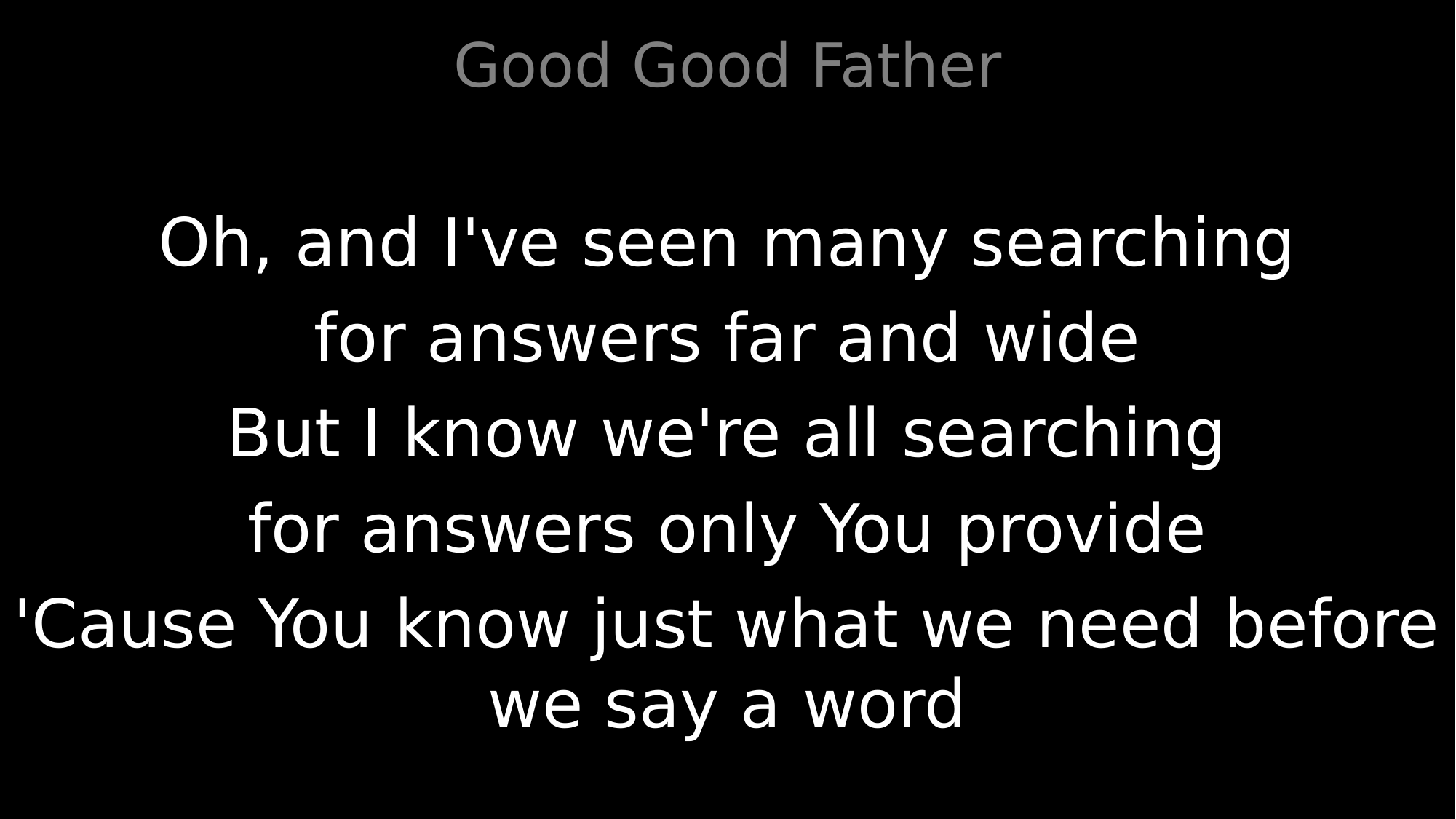

Good Good Father

Oh, and I've seen many searching
for answers far and wide
But I know we're all searching
for answers only You provide
'Cause You know just what we need before we say a word